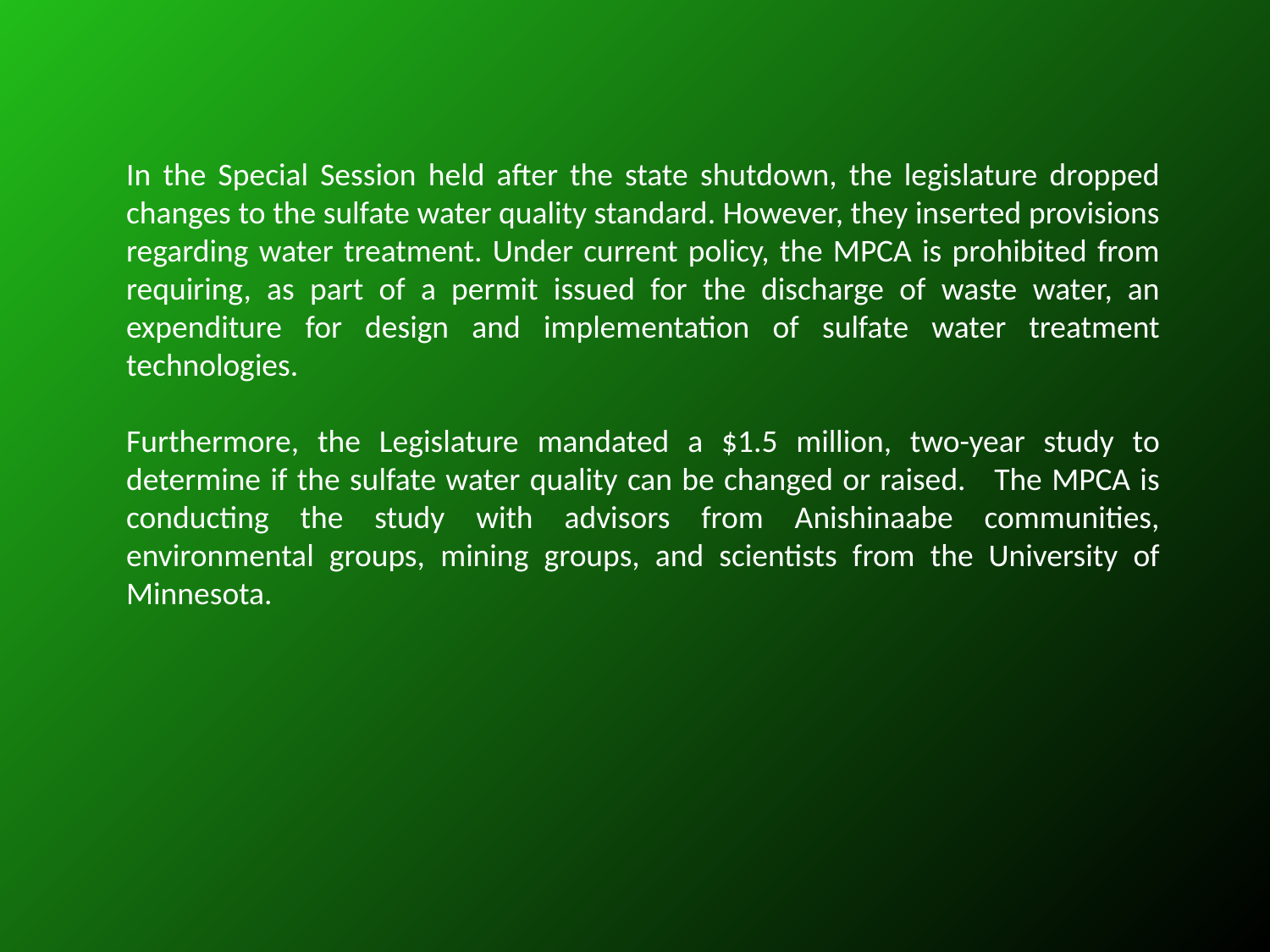

In the Special Session held after the state shutdown, the legislature dropped changes to the sulfate water quality standard. However, they inserted provisions regarding water treatment. Under current policy, the MPCA is prohibited from requiring, as part of a permit issued for the discharge of waste water, an expenditure for design and implementation of sulfate water treatment technologies.

Furthermore, the Legislature mandated a $1.5 million, two-year study to determine if the sulfate water quality can be changed or raised.   The MPCA is conducting the study with advisors from Anishinaabe communities, environmental groups, mining groups, and scientists from the University of Minnesota.